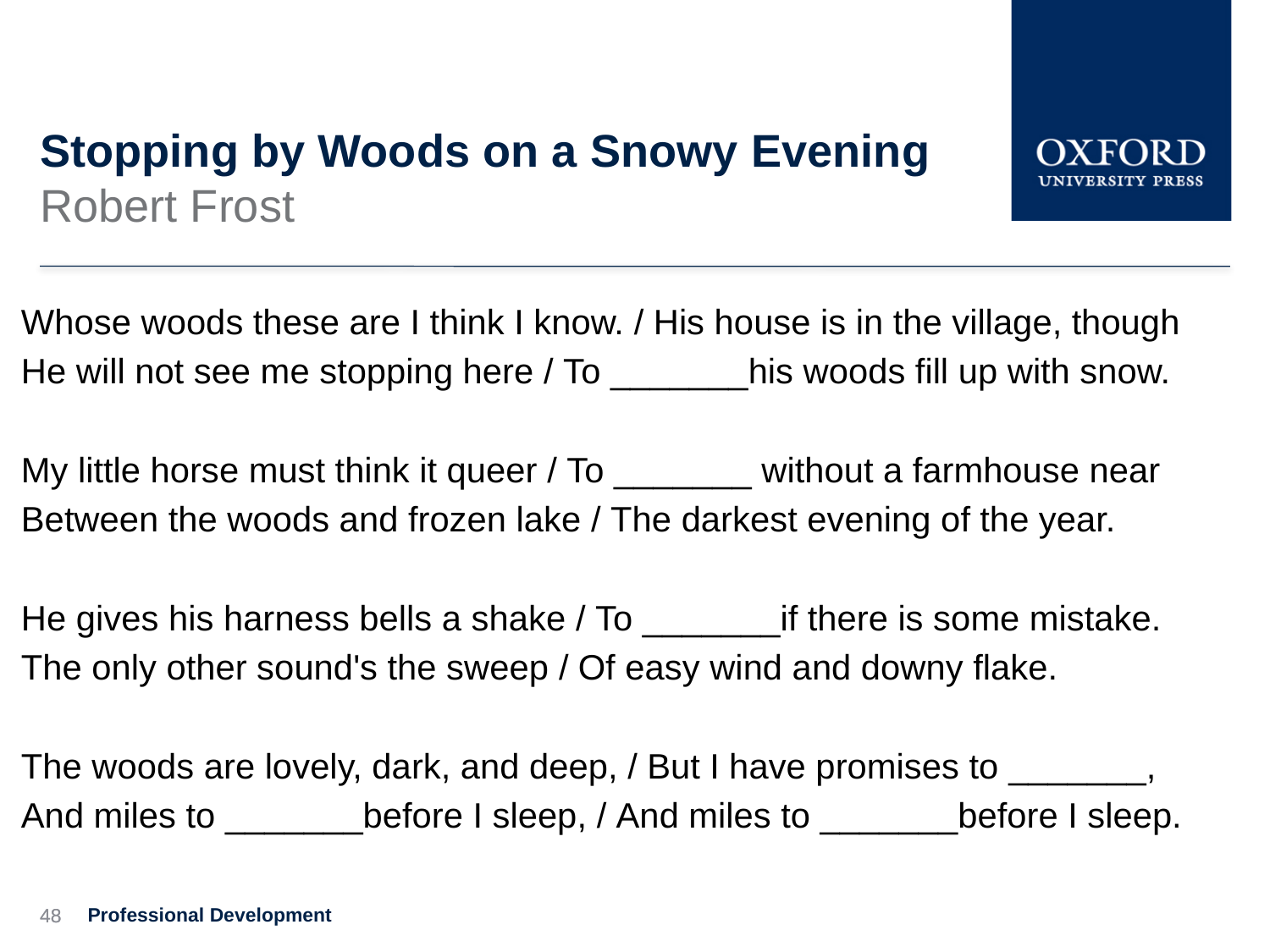

# Stopping by Woods on a Snowy Evening
Robert Frost
Whose woods these are I think I know. / His house is in the village, though
He will not see me stopping here / To _______his woods fill up with snow.

My little horse must think it queer / To _______ without a farmhouse near
Between the woods and frozen lake / The darkest evening of the year.

He gives his harness bells a shake / To _______if there is some mistake.
The only other sound's the sweep / Of easy wind and downy flake.

The woods are lovely, dark, and deep, / But I have promises to _______,
And miles to _______before I sleep, / And miles to _______before I sleep.
48
48
Professional Development